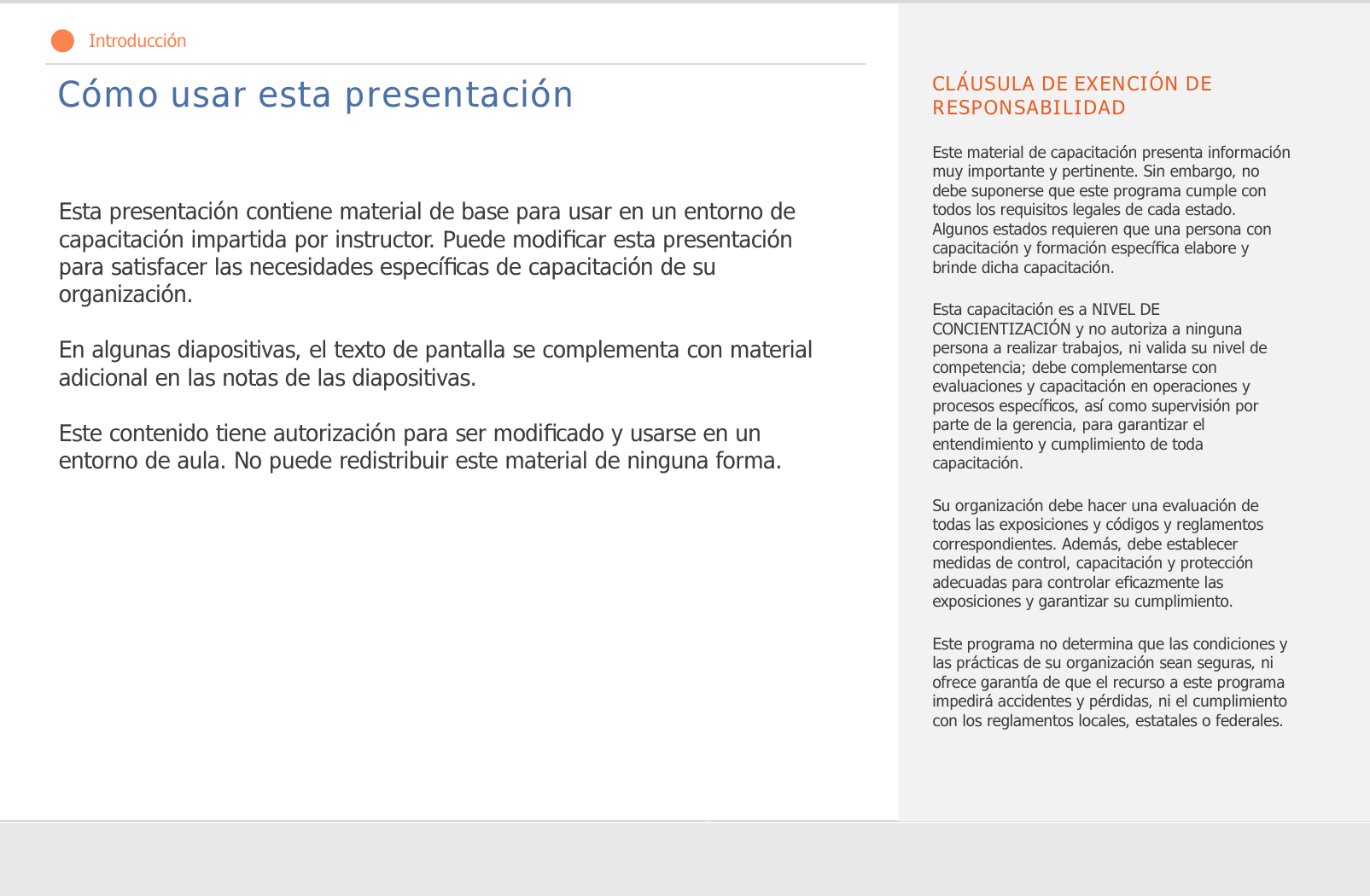

Introducción
Cómo usar esta presentación
CLÁUSULA DE EXENCIÓN DE RESPONSABILIDAD
Este material de capacitación presenta información muy importante y pertinente. Sin embargo, no debe suponerse que este programa cumple con todos los requisitos legales de cada estado. Algunos estados requieren que una persona con capacitación y formación específica elabore y brinde dicha capacitación.
Esta capacitación es a NIVEL DE CONCIENTIZACIÓN y no autoriza a ninguna persona a realizar trabajos, ni valida su nivel de competencia; debe complementarse con evaluaciones y capacitación en operaciones y procesos específicos, así como supervisión por parte de la gerencia, para garantizar el entendimiento y cumplimiento de toda capacitación.
Su organización debe hacer una evaluación de todas las exposiciones y códigos y reglamentos correspondientes. Además, debe establecer medidas de control, capacitación y protección adecuadas para controlar eficazmente las exposiciones y garantizar su cumplimiento.
Este programa no determina que las condiciones y las prácticas de su organización sean seguras, ni ofrece garantía de que el recurso a este programa impedirá accidentes y pérdidas, ni el cumplimiento con los reglamentos locales, estatales o federales.
Esta presentación contiene material de base para usar en un entorno de capacitación impartida por instructor. Puede modificar esta presentación para satisfacer las necesidades específicas de capacitación de su organización.

En algunas diapositivas, el texto de pantalla se complementa con material adicional en las notas de las diapositivas.

Este contenido tiene autorización para ser modificado y usarse en un entorno de aula. No puede redistribuir este material de ninguna forma.